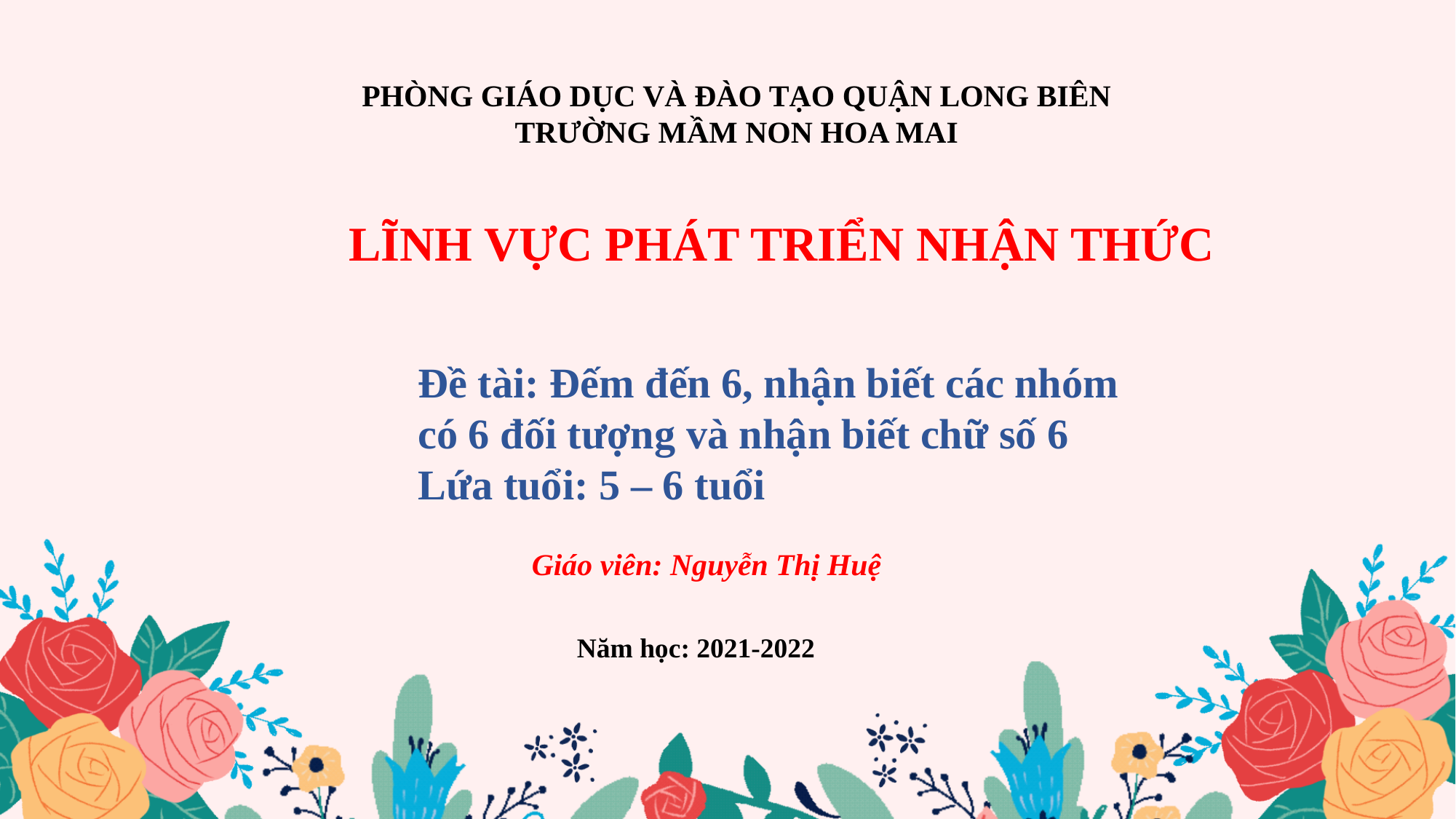

PHÒNG GIÁO DỤC VÀ ĐÀO TẠO QUẬN LONG BIÊN
TRƯỜNG MẦM NON HOA MAI
LĨNH VỰC PHÁT TRIỂN NHẬN THỨC
Đề tài: Đếm đến 6, nhận biết các nhóm có 6 đối tượng và nhận biết chữ số 6
Lứa tuổi: 5 – 6 tuổi
Giáo viên: Nguyễn Thị Huệ
Năm học: 2021-2022